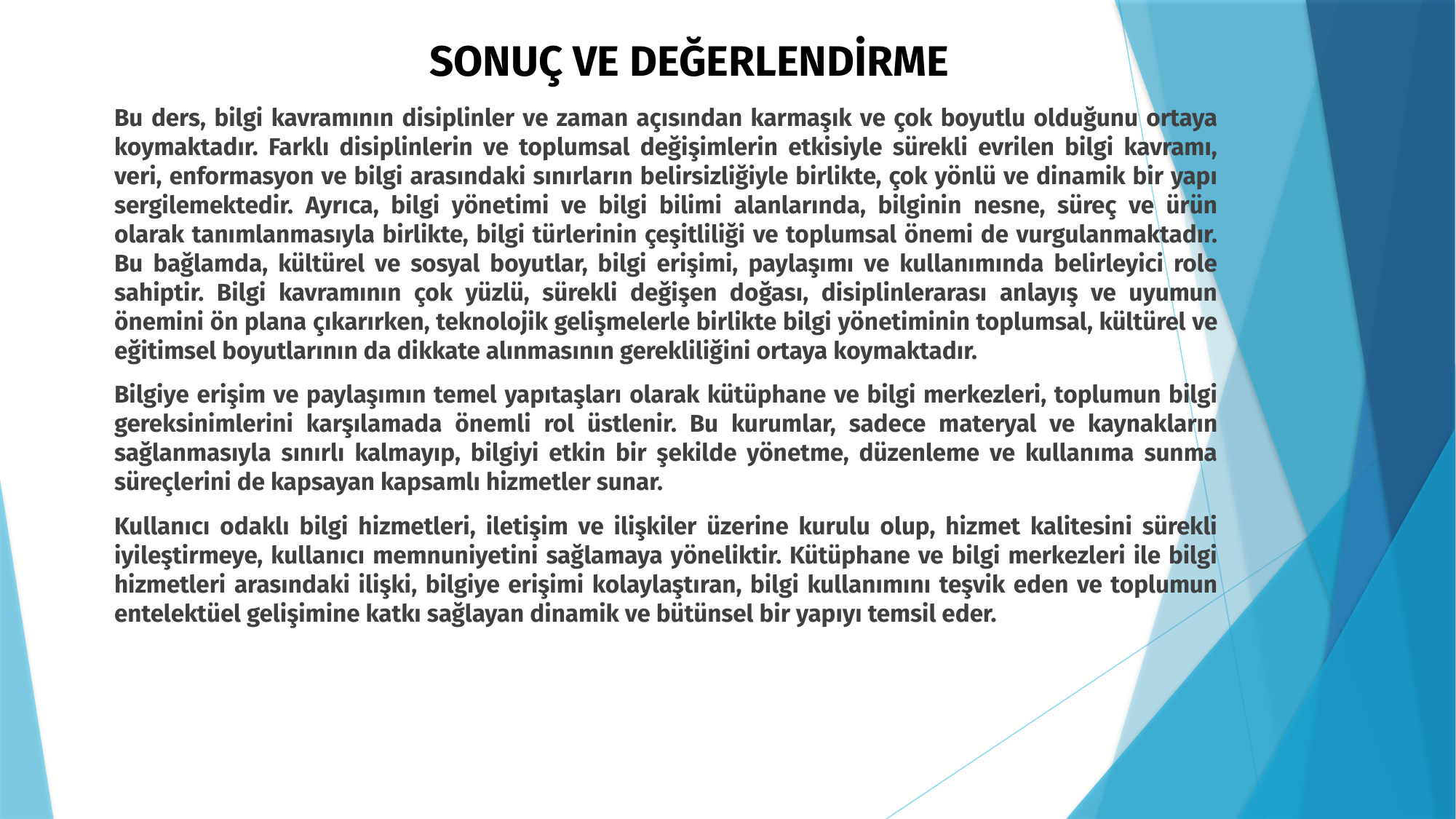

# SONUÇ VE DEĞERLENDİRME
Bu ders, bilgi kavramının disiplinler ve zaman açısından karmaşık ve çok boyutlu olduğunu ortaya koymaktadır. Farklı disiplinlerin ve toplumsal değişimlerin etkisiyle sürekli evrilen bilgi kavramı, veri, enformasyon ve bilgi arasındaki sınırların belirsizliğiyle birlikte, çok yönlü ve dinamik bir yapı sergilemektedir. Ayrıca, bilgi yönetimi ve bilgi bilimi alanlarında, bilginin nesne, süreç ve ürün olarak tanımlanmasıyla birlikte, bilgi türlerinin çeşitliliği ve toplumsal önemi de vurgulanmaktadır. Bu bağlamda, kültürel ve sosyal boyutlar, bilgi erişimi, paylaşımı ve kullanımında belirleyici role sahiptir. Bilgi kavramının çok yüzlü, sürekli değişen doğası, disiplinlerarası anlayış ve uyumun önemini ön plana çıkarırken, teknolojik gelişmelerle birlikte bilgi yönetiminin toplumsal, kültürel ve eğitimsel boyutlarının da dikkate alınmasının gerekliliğini ortaya koymaktadır.
Bilgiye erişim ve paylaşımın temel yapıtaşları olarak kütüphane ve bilgi merkezleri, toplumun bilgi gereksinimlerini karşılamada önemli rol üstlenir. Bu kurumlar, sadece materyal ve kaynakların sağlanmasıyla sınırlı kalmayıp, bilgiyi etkin bir şekilde yönetme, düzenleme ve kullanıma sunma süreçlerini de kapsayan kapsamlı hizmetler sunar.
Kullanıcı odaklı bilgi hizmetleri, iletişim ve ilişkiler üzerine kurulu olup, hizmet kalitesini sürekli iyileştirmeye, kullanıcı memnuniyetini sağlamaya yöneliktir. Kütüphane ve bilgi merkezleri ile bilgi hizmetleri arasındaki ilişki, bilgiye erişimi kolaylaştıran, bilgi kullanımını teşvik eden ve toplumun entelektüel gelişimine katkı sağlayan dinamik ve bütünsel bir yapıyı temsil eder.